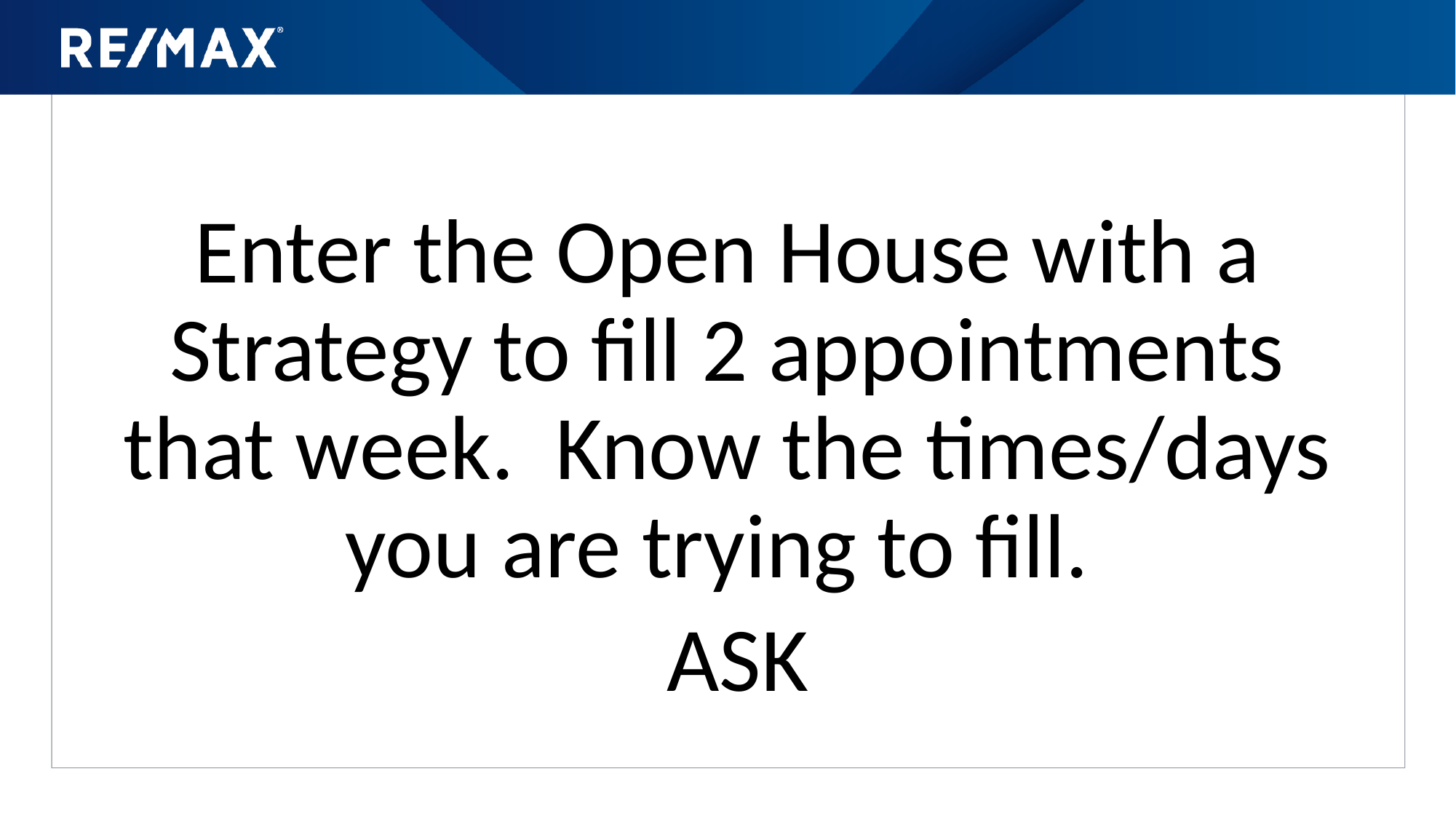

#
Enter the Open House with a Strategy to fill 2 appointments that week.  Know the times/days you are trying to fill.
 ASK